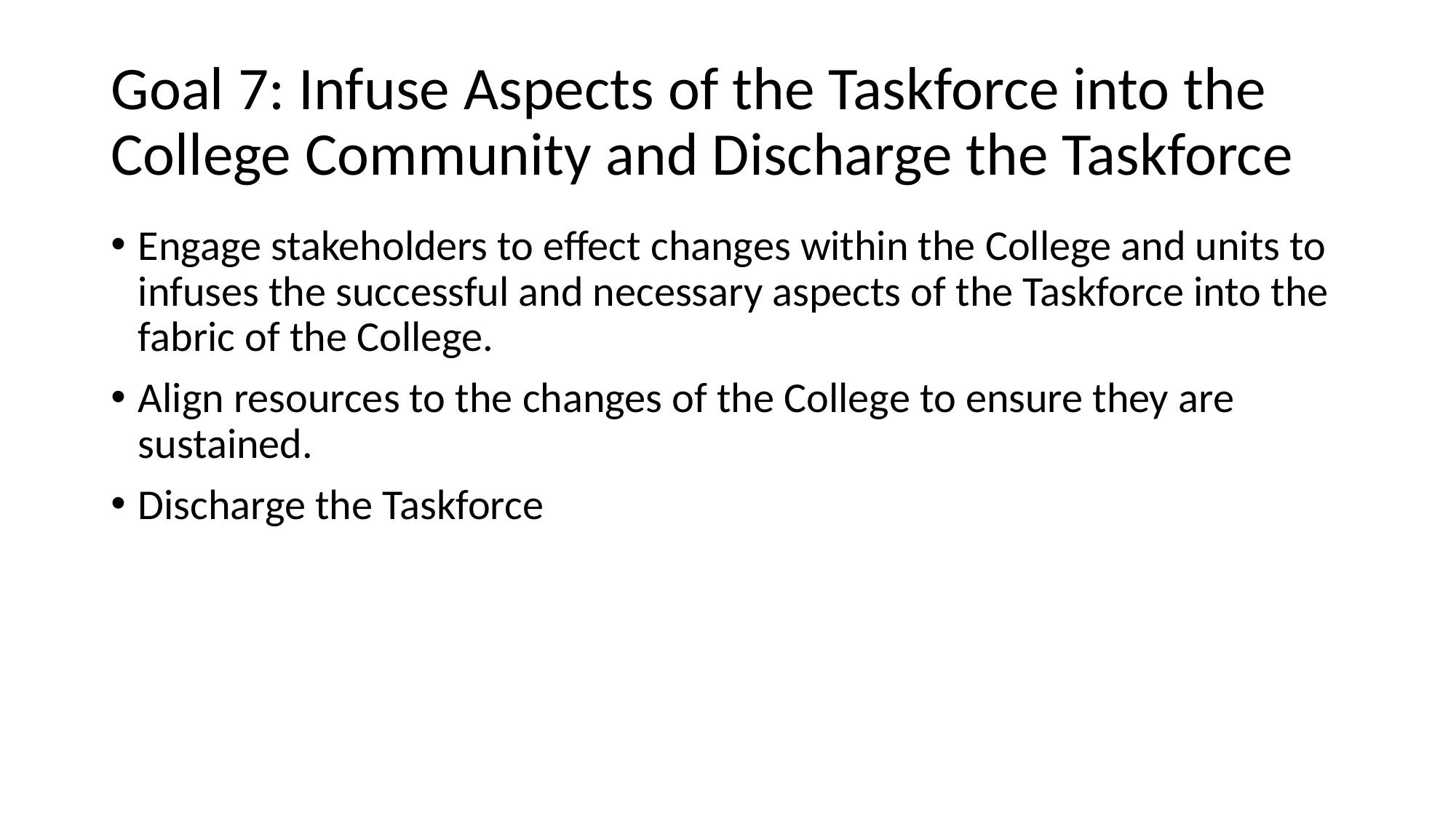

# Goal 7: Infuse Aspects of the Taskforce into the College Community and Discharge the Taskforce
Engage stakeholders to effect changes within the College and units to infuses the successful and necessary aspects of the Taskforce into the fabric of the College.
Align resources to the changes of the College to ensure they are sustained.
Discharge the Taskforce